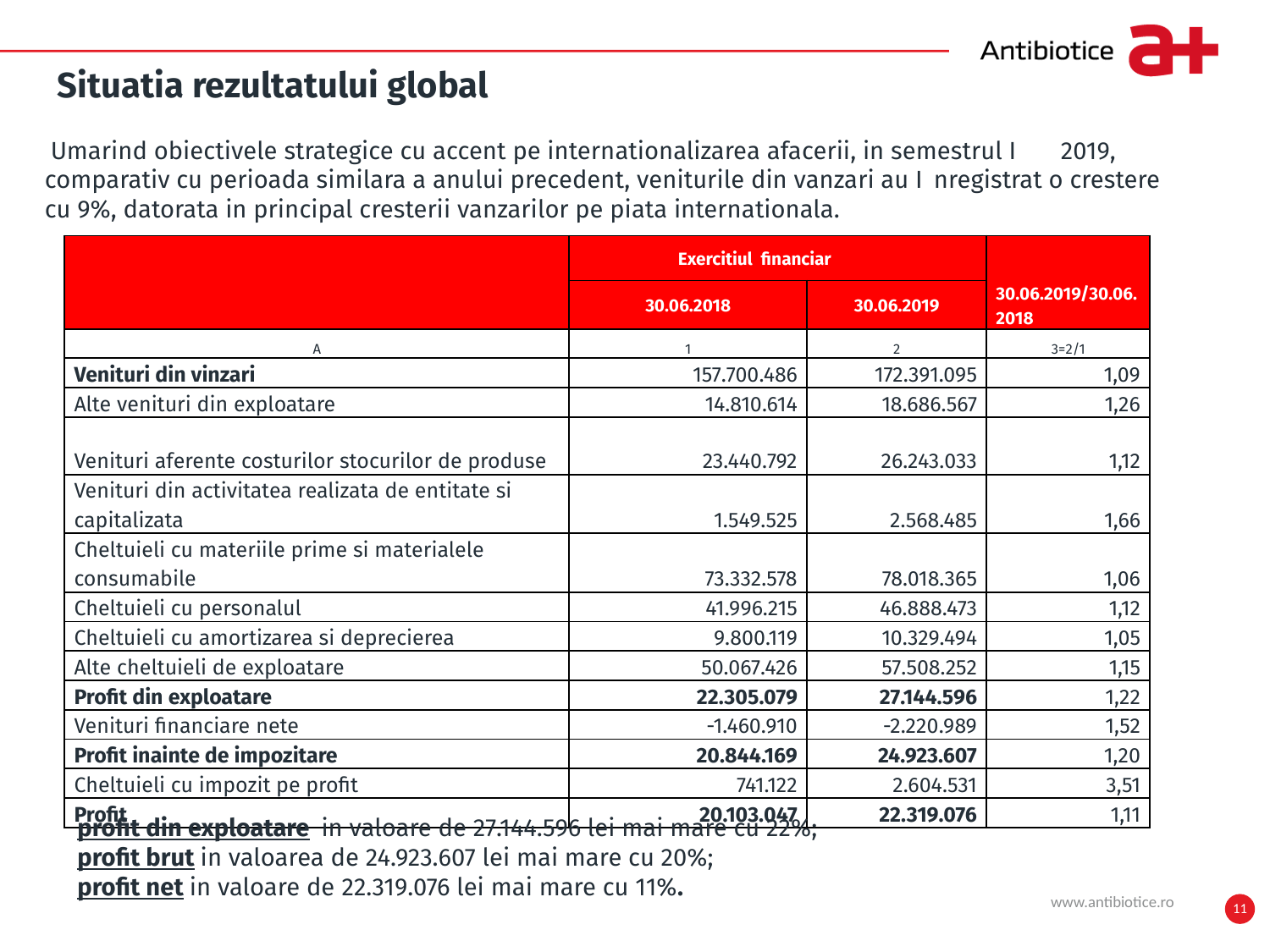

# Situatia rezultatului global Umarind obiectivele strategice cu accent pe internationalizarea afacerii, in semestrul I	2019,  comparativ cu perioada similara a anului precedent, veniturile din vanzari au I	nregistrat o crestere cu 9%, datorata in principal cresterii vanzarilor pe piata internationala.
|  | Exercitiul financiar |  | 30.06.2019/30.06.2018 |
| --- | --- | --- | --- |
|  | 30.06.2018 | 30.06.2019 |  |
| A | 1 | 2 | 3=2/1 |
| Venituri din vinzari | 157.700.486 | 172.391.095 | 1,09 |
| Alte venituri din exploatare | 14.810.614 | 18.686.567 | 1,26 |
| Venituri aferente costurilor stocurilor de produse | 23.440.792 | 26.243.033 | 1,12 |
| Venituri din activitatea realizata de entitate si capitalizata | 1.549.525 | 2.568.485 | 1,66 |
| Cheltuieli cu materiile prime si materialele consumabile | 73.332.578 | 78.018.365 | 1,06 |
| Cheltuieli cu personalul | 41.996.215 | 46.888.473 | 1,12 |
| Cheltuieli cu amortizarea si deprecierea | 9.800.119 | 10.329.494 | 1,05 |
| Alte cheltuieli de exploatare | 50.067.426 | 57.508.252 | 1,15 |
| Profit din exploatare | 22.305.079 | 27.144.596 | 1,22 |
| Venituri financiare nete | -1.460.910 | -2.220.989 | 1,52 |
| Profit inainte de impozitare | 20.844.169 | 24.923.607 | 1,20 |
| Cheltuieli cu impozit pe profit | 741.122 | 2.604.531 | 3,51 |
| Profit | 20.103.047 | 22.319.076 | 1,11 |
profit din exploatare  in valoare de 27.144.596 lei mai mare cu 22%;
profit brut in valoarea de 24.923.607 lei mai mare cu 20%;
profit net in valoare de 22.319.076 lei mai mare cu 11%.

www.antibiotice.ro
11